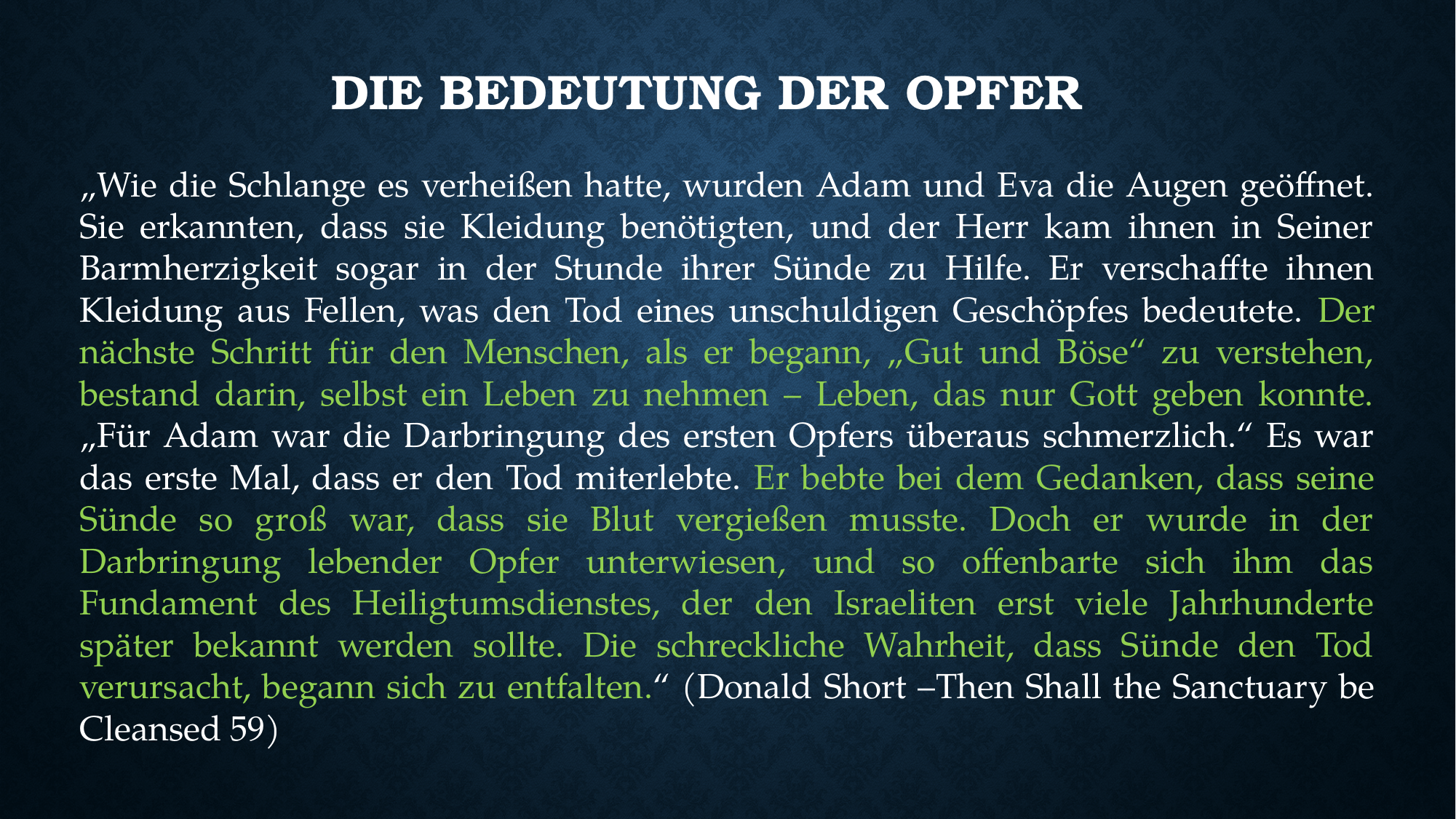

# Die Bedeutung der Opfer
„Wie die Schlange es verheißen hatte, wurden Adam und Eva die Augen geöffnet. Sie erkannten, dass sie Kleidung benötigten, und der Herr kam ihnen in Seiner Barmherzigkeit sogar in der Stunde ihrer Sünde zu Hilfe. Er verschaffte ihnen Kleidung aus Fellen, was den Tod eines unschuldigen Geschöpfes bedeutete. Der nächste Schritt für den Menschen, als er begann, „Gut und Böse“ zu verstehen, bestand darin, selbst ein Leben zu nehmen – Leben, das nur Gott geben konnte. „Für Adam war die Darbringung des ersten Opfers überaus schmerzlich.“ Es war das erste Mal, dass er den Tod miterlebte. Er bebte bei dem Gedanken, dass seine Sünde so groß war, dass sie Blut vergießen musste. Doch er wurde in der Darbringung lebender Opfer unterwiesen, und so offenbarte sich ihm das Fundament des Heiligtumsdienstes, der den Israeliten erst viele Jahrhunderte später bekannt werden sollte. Die schreckliche Wahrheit, dass Sünde den Tod verursacht, begann sich zu entfalten.“ (Donald Short –Then Shall the Sanctuary be Cleansed 59)